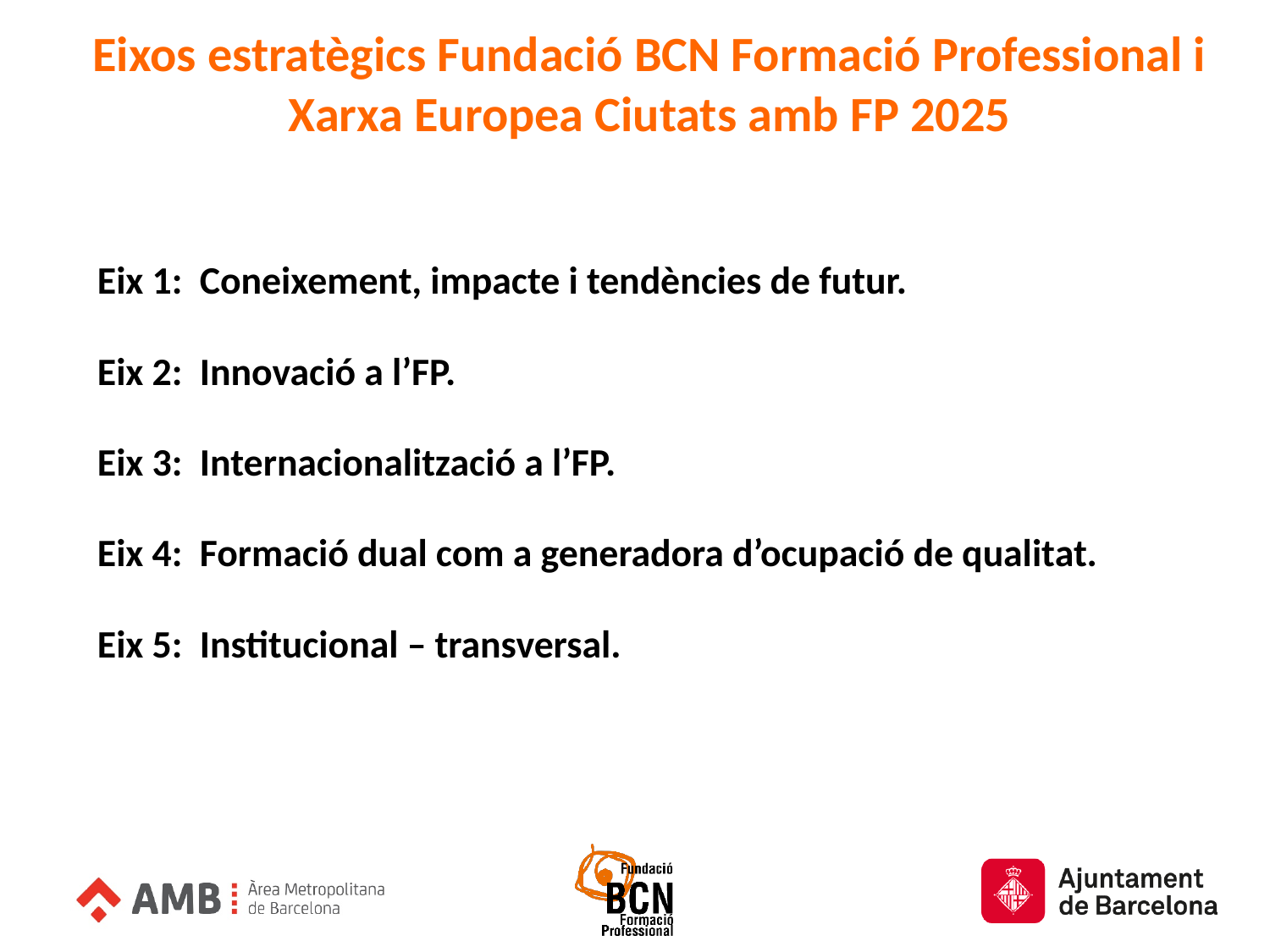

Eixos estratègics Fundació BCN Formació Professional i Xarxa Europea Ciutats amb FP 2025

Eix 1:  Coneixement, impacte i tendències de futur.
Eix 2:  Innovació a l’FP.
Eix 3:  Internacionalització a l’FP.
Eix 4:  Formació dual com a generadora d’ocupació de qualitat.
Eix 5:  Institucional – transversal.